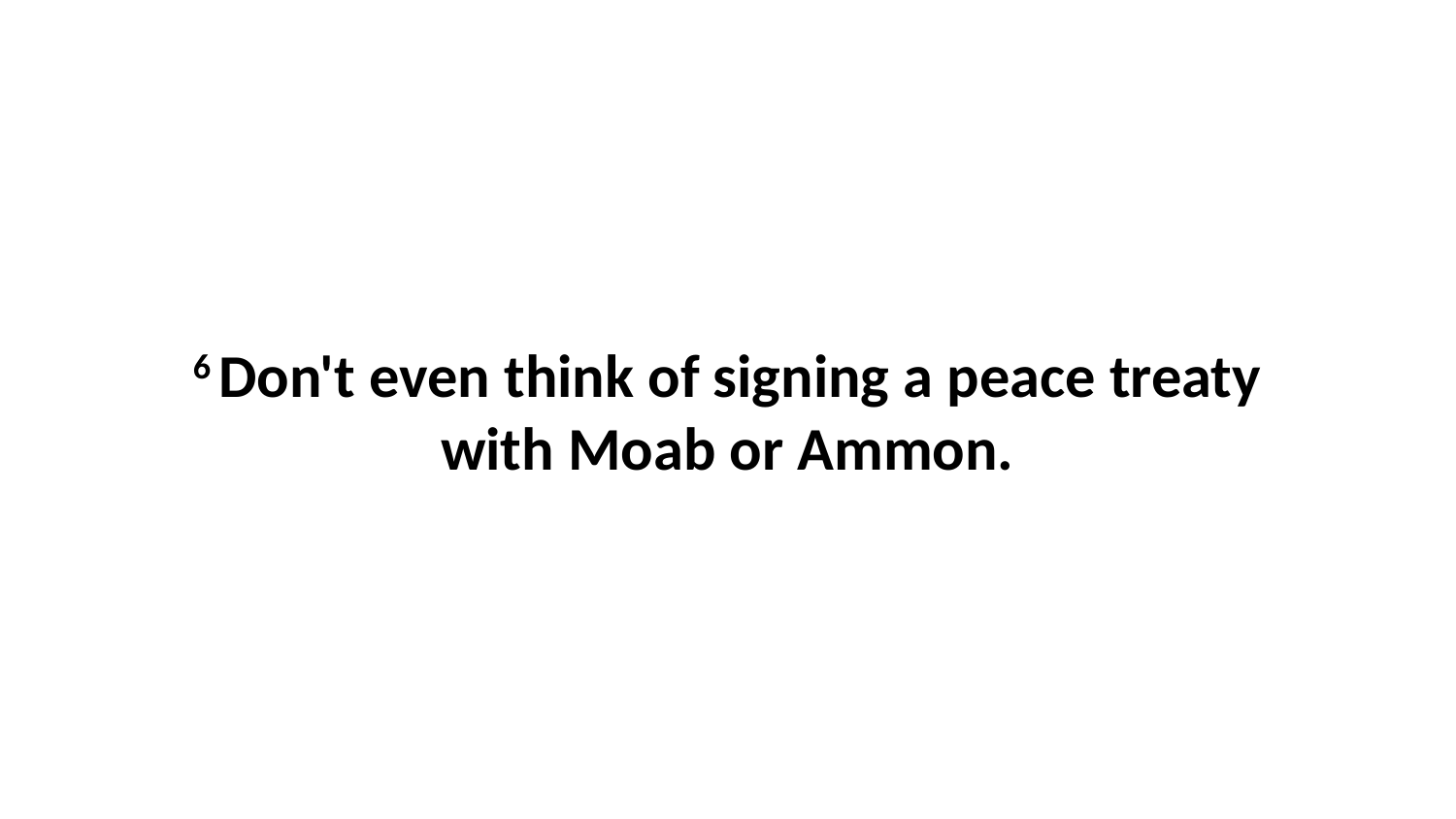

6 Don't even think of signing a peace treaty with Moab or Ammon.